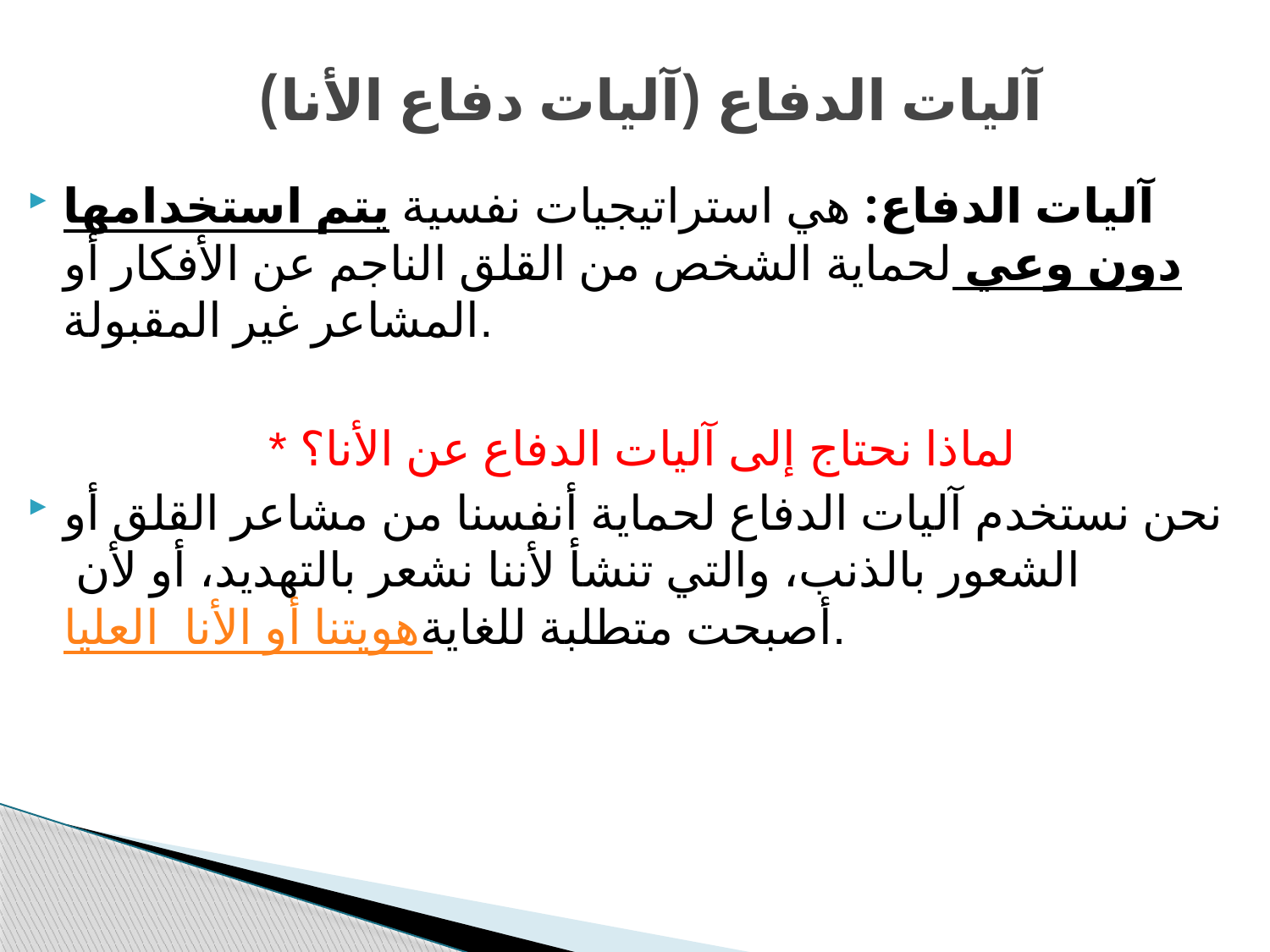

# آليات الدفاع (آليات دفاع الأنا)
آليات الدفاع: هي استراتيجيات نفسية يتم استخدامها دون وعي لحماية الشخص من القلق الناجم عن الأفكار أو المشاعر غير المقبولة.

* لماذا نحتاج إلى آليات الدفاع عن الأنا؟
نحن نستخدم آليات الدفاع لحماية أنفسنا من مشاعر القلق أو الشعور بالذنب، والتي تنشأ لأننا نشعر بالتهديد، أو لأن هويتنا أو الأنا العليا أصبحت متطلبة للغاية.